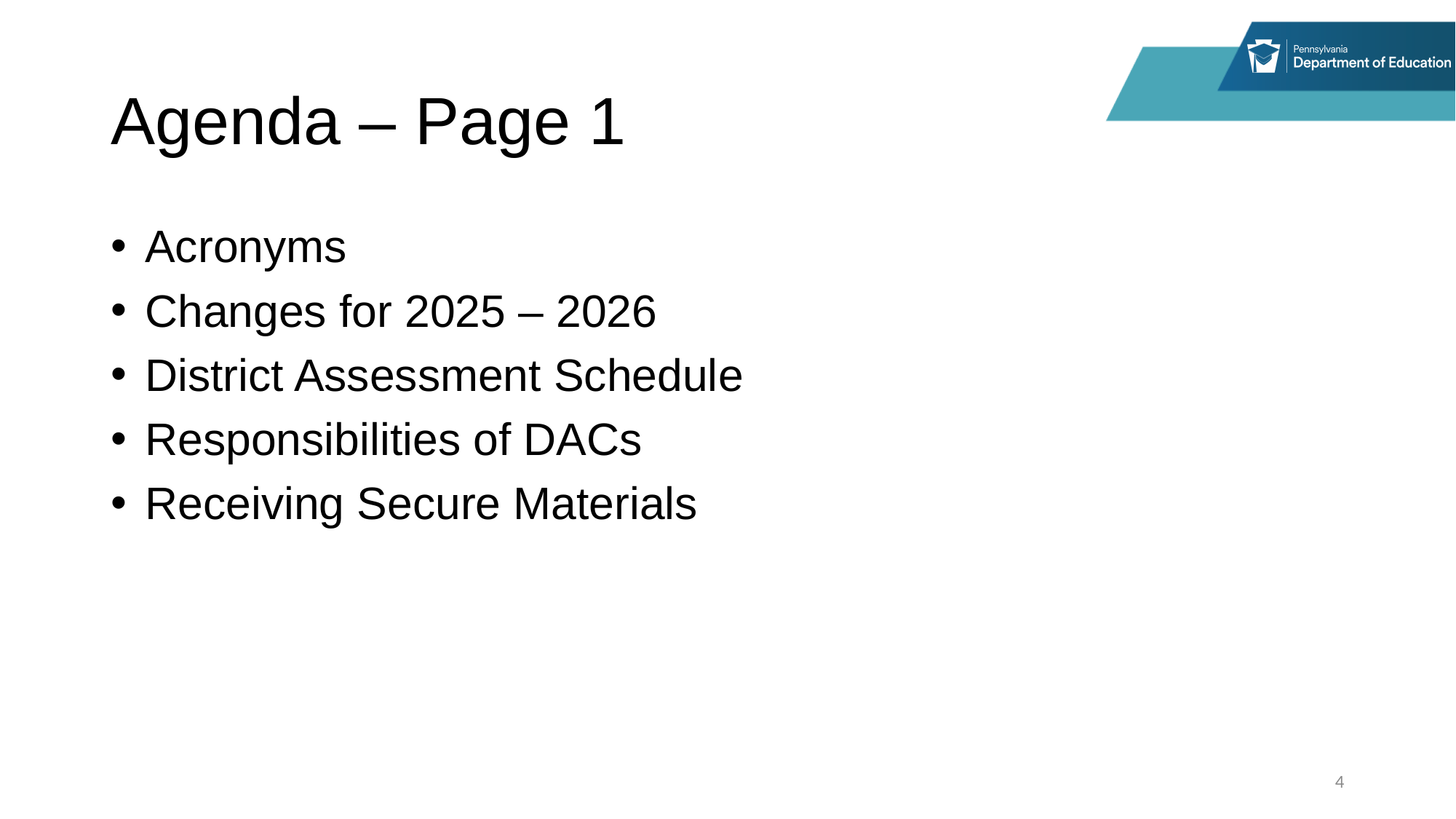

# Agenda – Page 1
Acronyms
Changes for 2025 – 2026
District Assessment Schedule
Responsibilities of DACs
Receiving Secure Materials
4